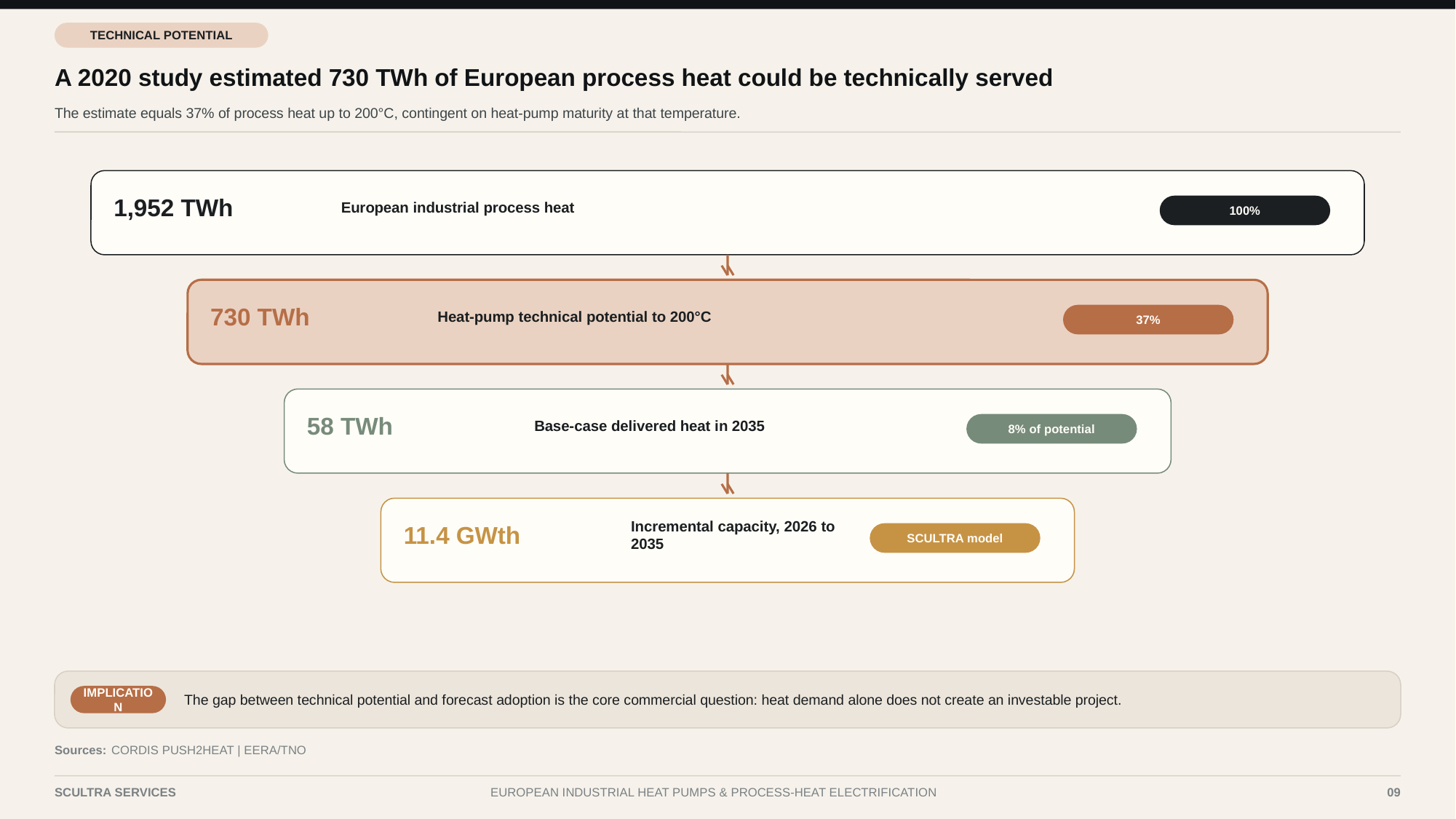

TECHNICAL POTENTIAL
A 2020 study estimated 730 TWh of European process heat could be technically served
The estimate equals 37% of process heat up to 200°C, contingent on heat-pump maturity at that temperature.

1,952 TWh
European industrial process heat

100%

730 TWh
Heat-pump technical potential to 200°C

37%

58 TWh
Base-case delivered heat in 2035

8% of potential

11.4 GWth
Incremental capacity, 2026 to 2035

SCULTRA model

The gap between technical potential and forecast adoption is the core commercial question: heat demand alone does not create an investable project.

IMPLICATION
Sources:
CORDIS PUSH2HEAT | EERA/TNO

SCULTRA SERVICES
EUROPEAN INDUSTRIAL HEAT PUMPS & PROCESS-HEAT ELECTRIFICATION
09